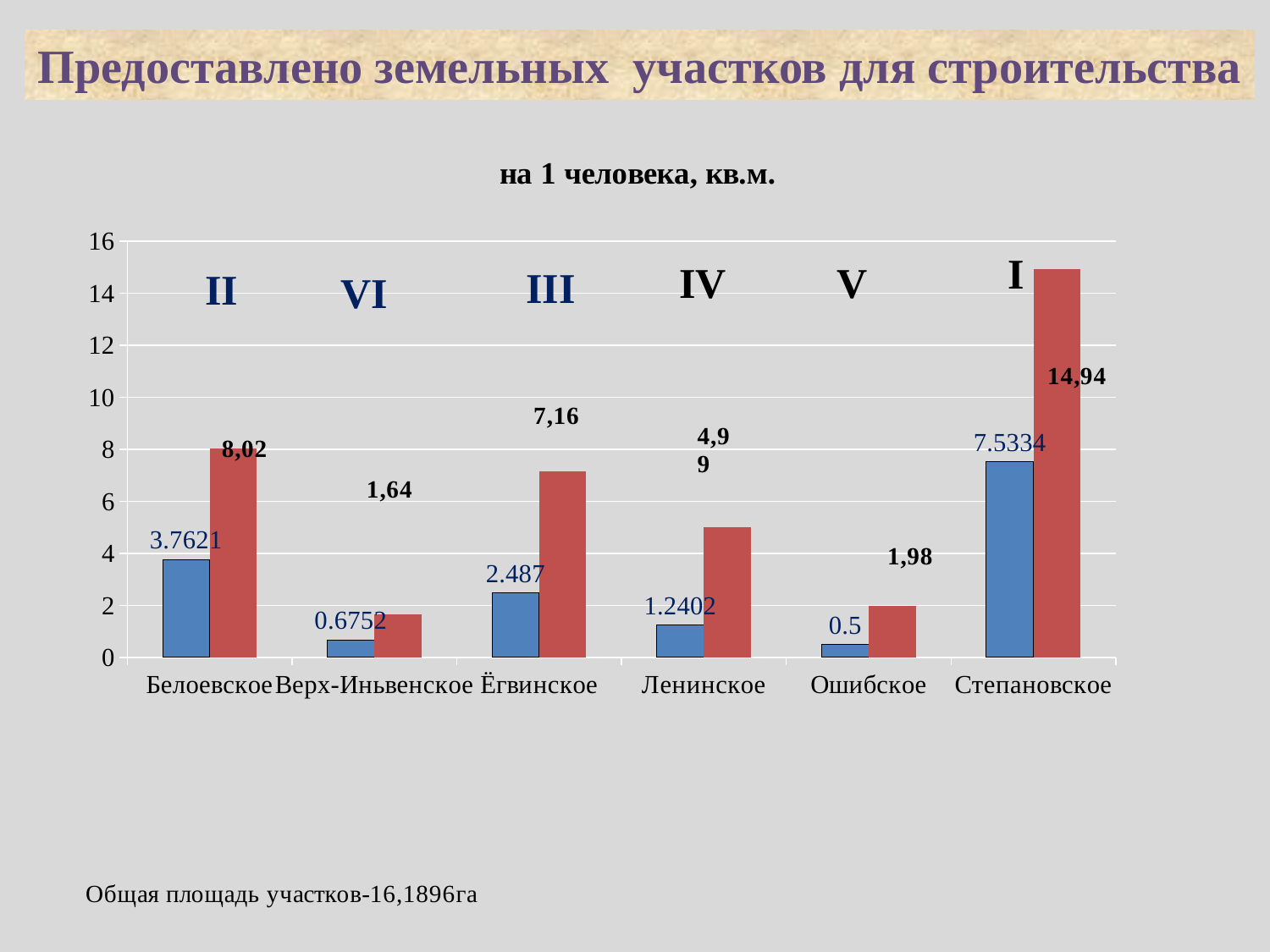

Предоставлено земельных  участков для строительства

### Chart: на 1 человека, кв.м.

| Category | Площадь предоставленных зем.участков, га | Количество на 1 человека, кв.м. |
|---|---|---|
| Белоевское | 3.7621 | 8.02 |
| Верх-Иньвенское | 0.6752 | 1.64 |
| Ёгвинское | 2.487 | 7.16 |
| Ленинское | 1.2402 | 4.99 |
| Ошибское | 0.5 | 1.98 |
| Степановское | 7.5334 | 14.94 |
III
II
VI